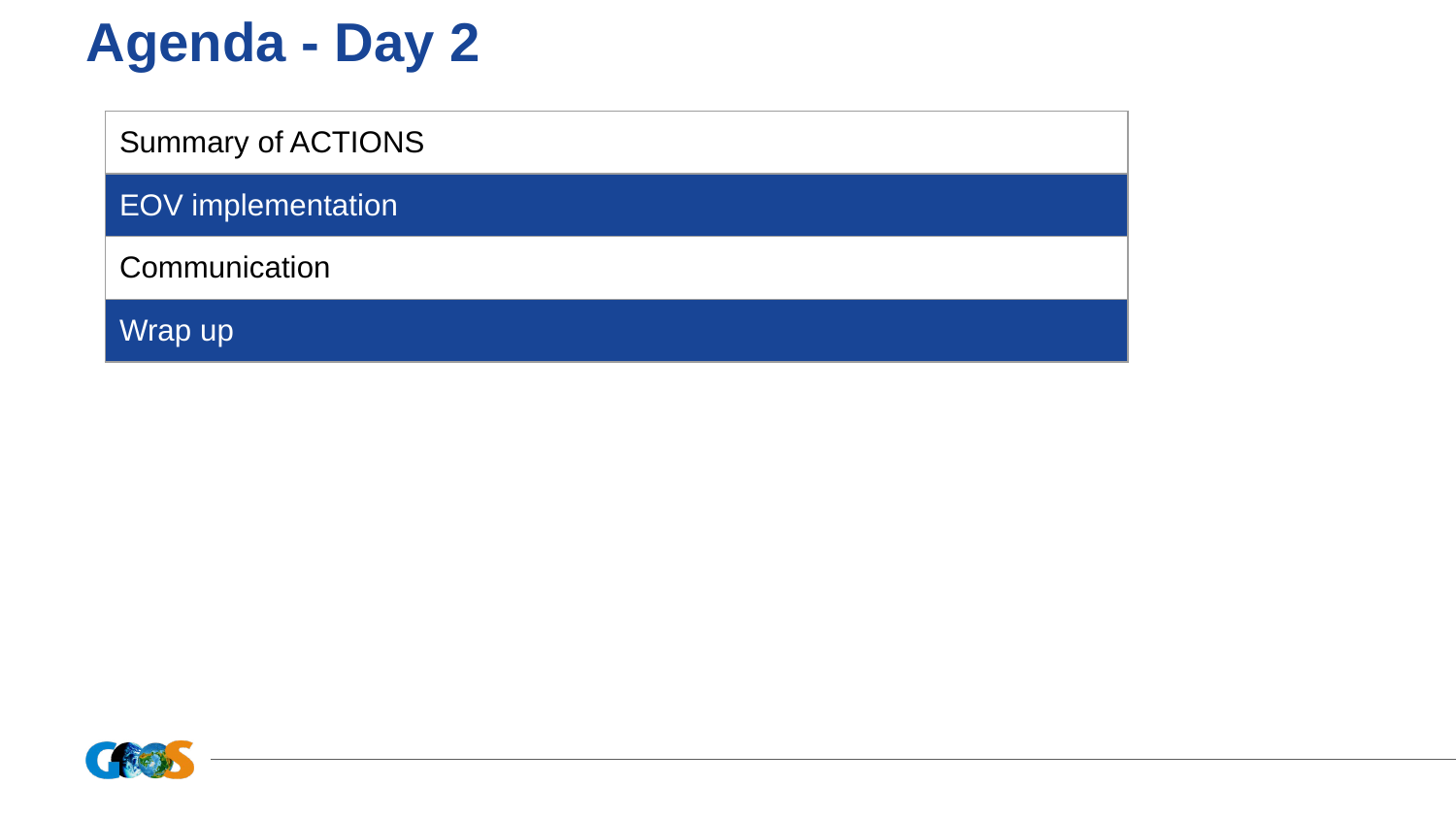

# Agenda - Day 2
| Summary of ACTIONS |
| --- |
| EOV implementation |
| Communication |
| Wrap up |